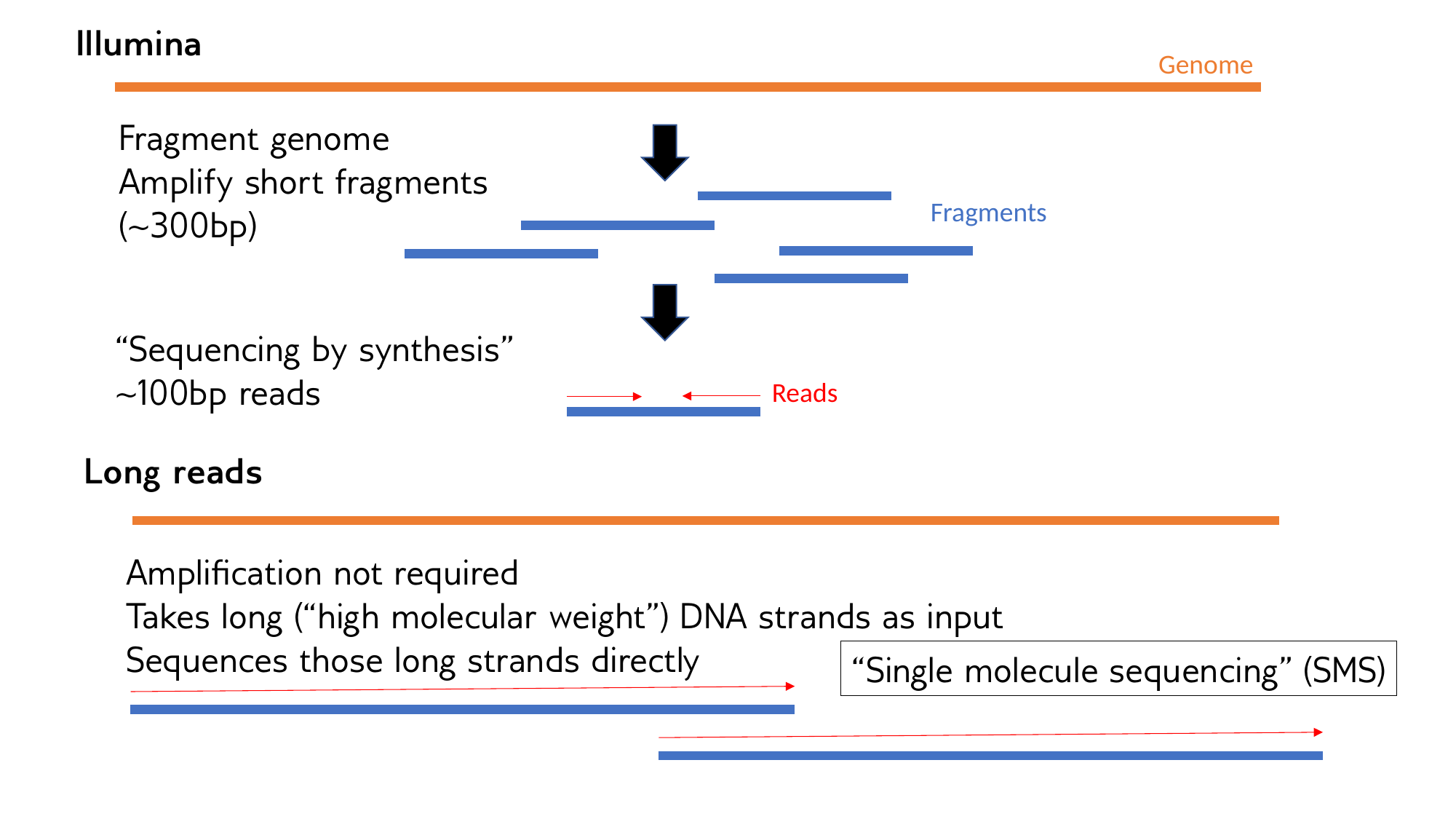

Illumina
Genome
Fragment genome
Amplify short fragments
(~300bp)

Fragments

“Sequencing by synthesis”
~100bp reads
Reads
Long reads
Amplification not required
Takes long (“high molecular weight”) DNA strands as input
Sequences those long strands directly
“Single molecule sequencing” (SMS)